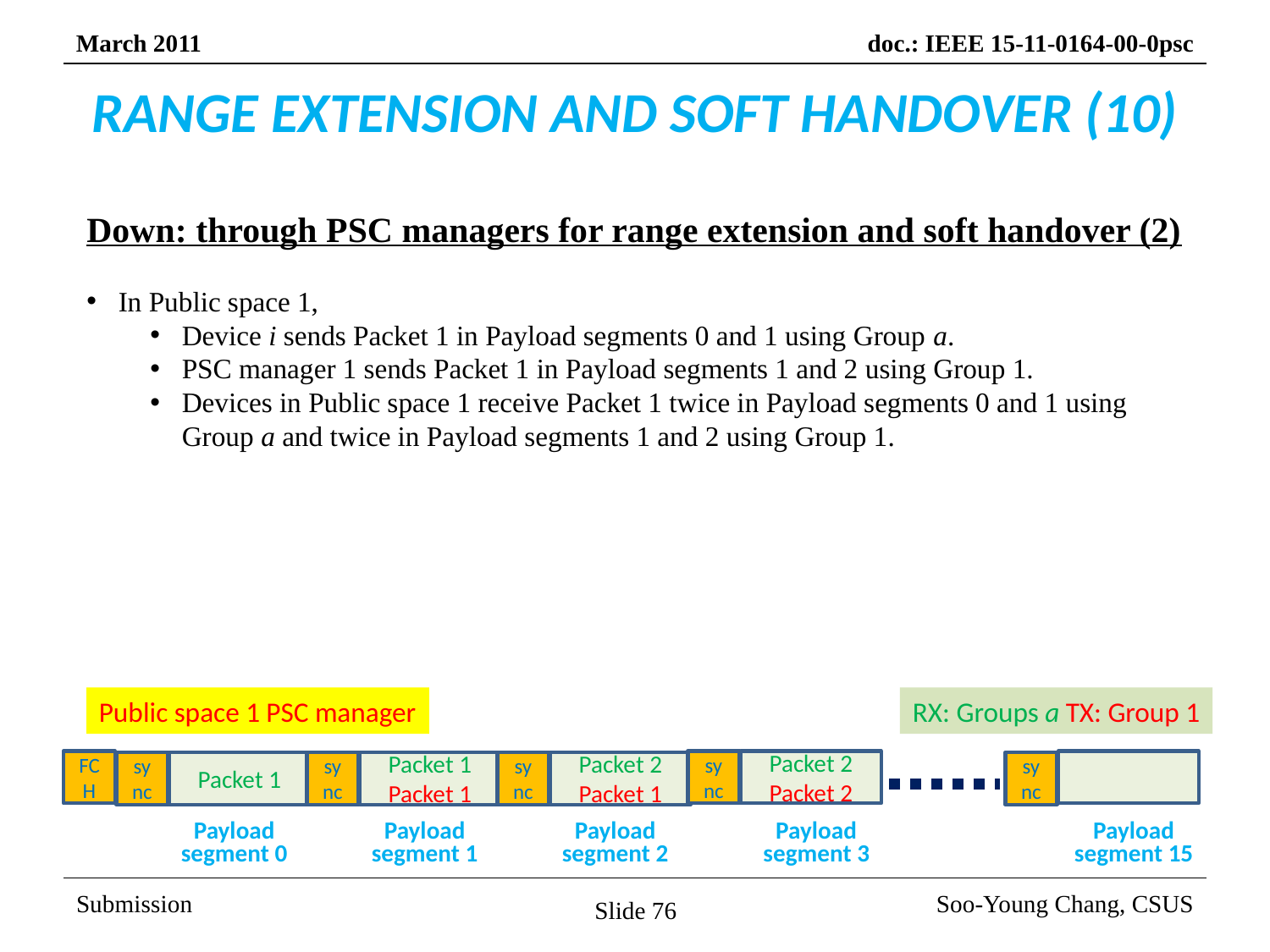

# RANGE EXTENSION AND SOFT HANDOVER (10)
Down: through PSC managers for range extension and soft handover (2)

In Public space 1,
Device i sends Packet 1 in Payload segments 0 and 1 using Group a.
PSC manager 1 sends Packet 1 in Payload segments 1 and 2 using Group 1.
Devices in Public space 1 receive Packet 1 twice in Payload segments 0 and 1 using Group a and twice in Payload segments 1 and 2 using Group 1.
Public space 1 PSC manager
RX: Groups a TX: Group 1
FCH
sync
Packet 2
Packet 2

sync
Packet 1
sync
Packet 1
Packet 1
sync
Packet 2
Packet 1
sync
Payload segment 0
Payload segment 1
Payload segment 2
Payload segment 3
Payload segment 15
Slide 76